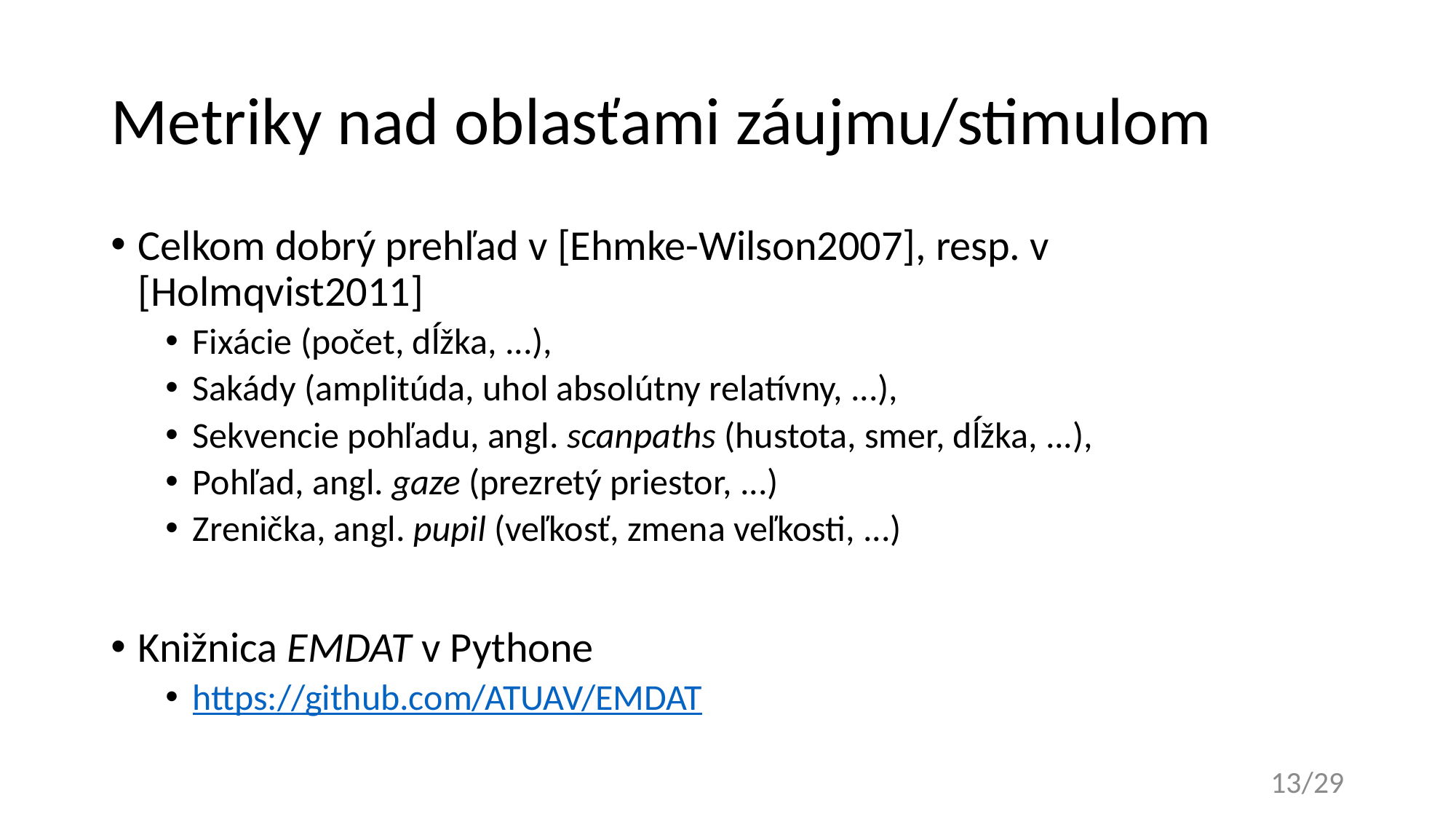

# Metriky nad oblasťami záujmu/stimulom
Celkom dobrý prehľad v [Ehmke-Wilson2007], resp. v [Holmqvist2011]
Fixácie (počet, dĺžka, ...),
Sakády (amplitúda, uhol absolútny relatívny, ...),
Sekvencie pohľadu, angl. scanpaths (hustota, smer, dĺžka, ...),
Pohľad, angl. gaze (prezretý priestor, ...)
Zrenička, angl. pupil (veľkosť, zmena veľkosti, ...)

Knižnica EMDAT v Pythone
https://github.com/ATUAV/EMDAT
13/29